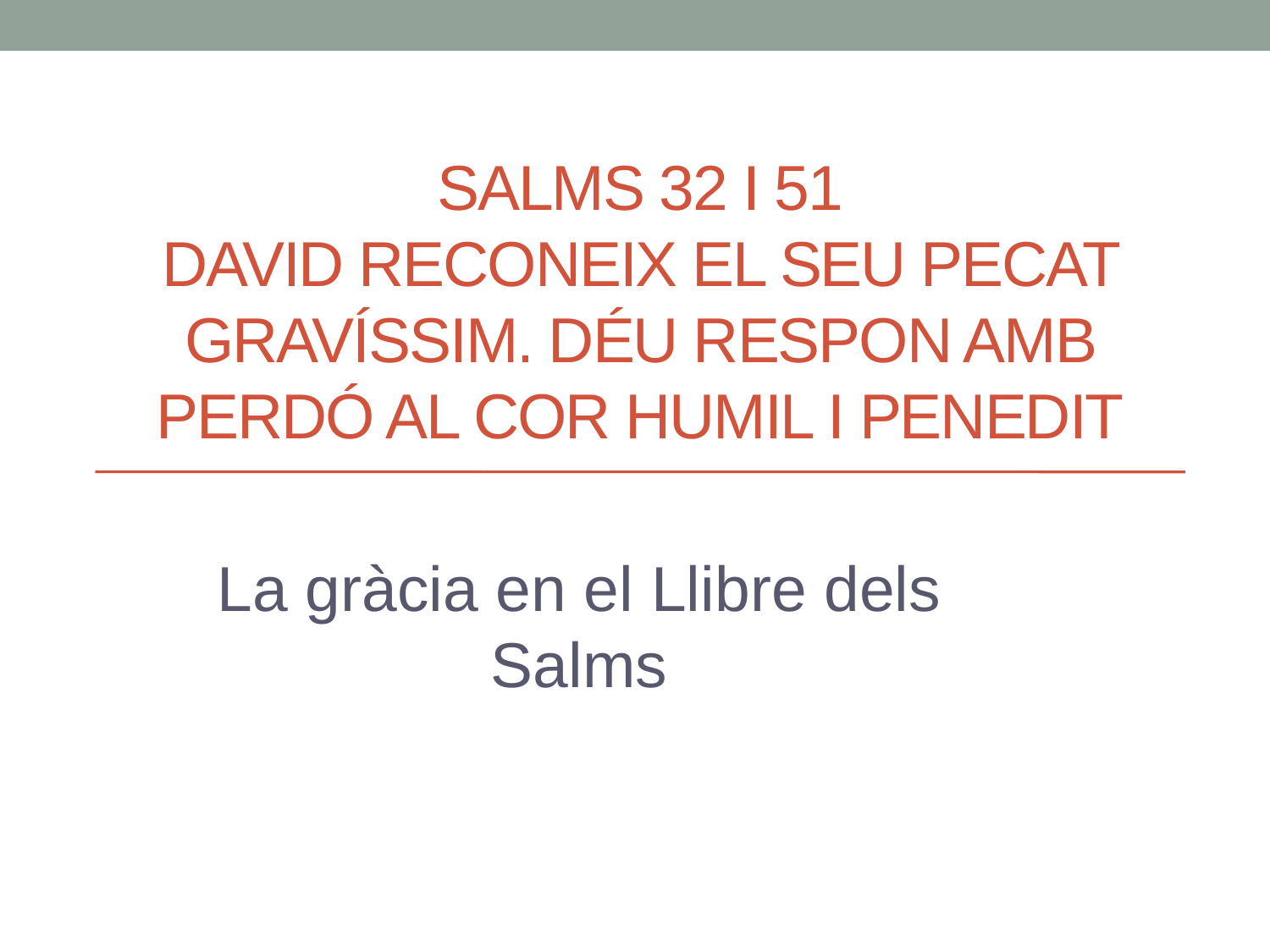

# Salms 32 i 51 david reconeix el seu pecat gravíssim. Déu respon amb perdó al cor humil i penedit
La gràcia en el Llibre dels Salms